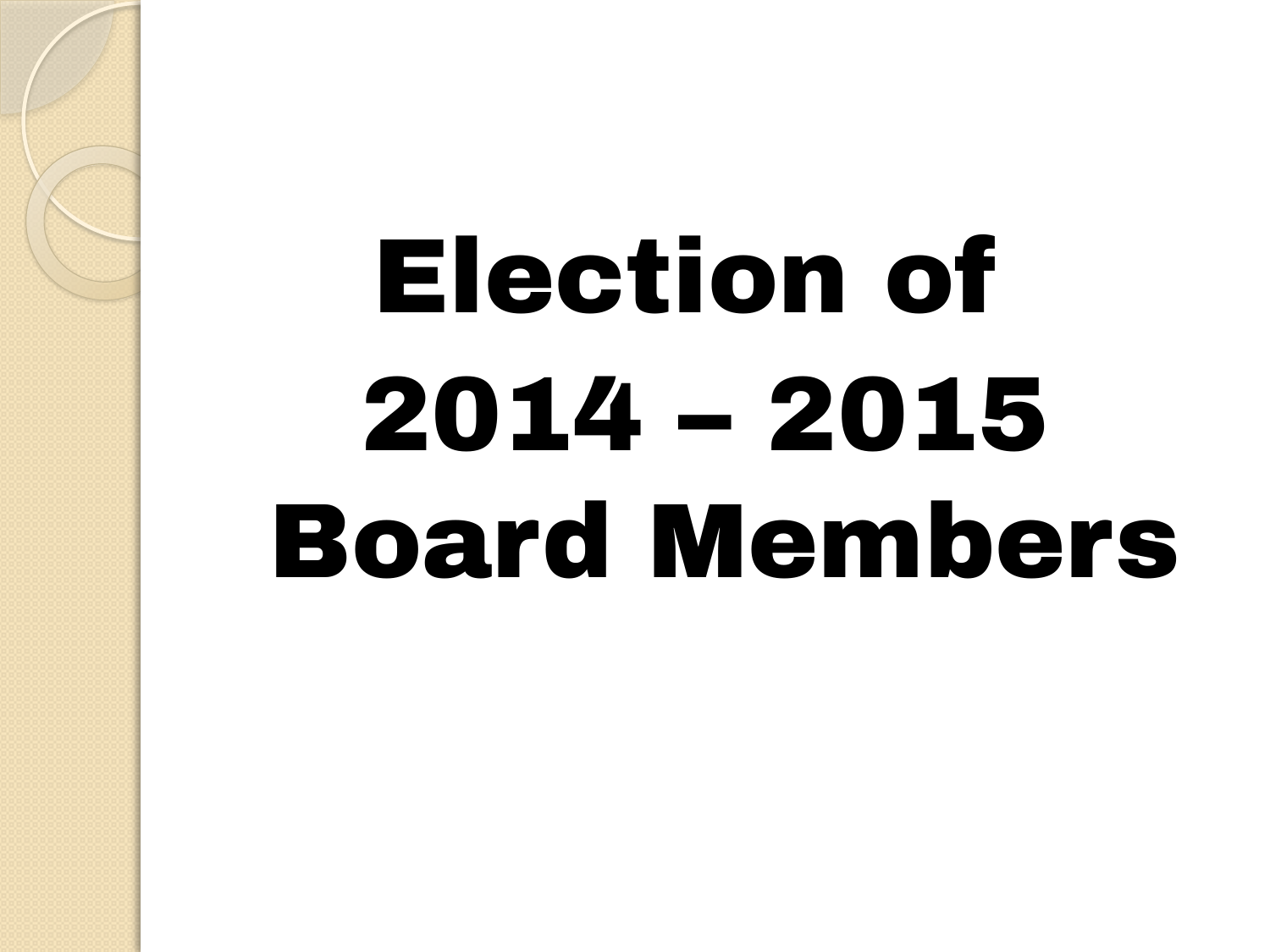

Election of
2014 – 2015 Board Members